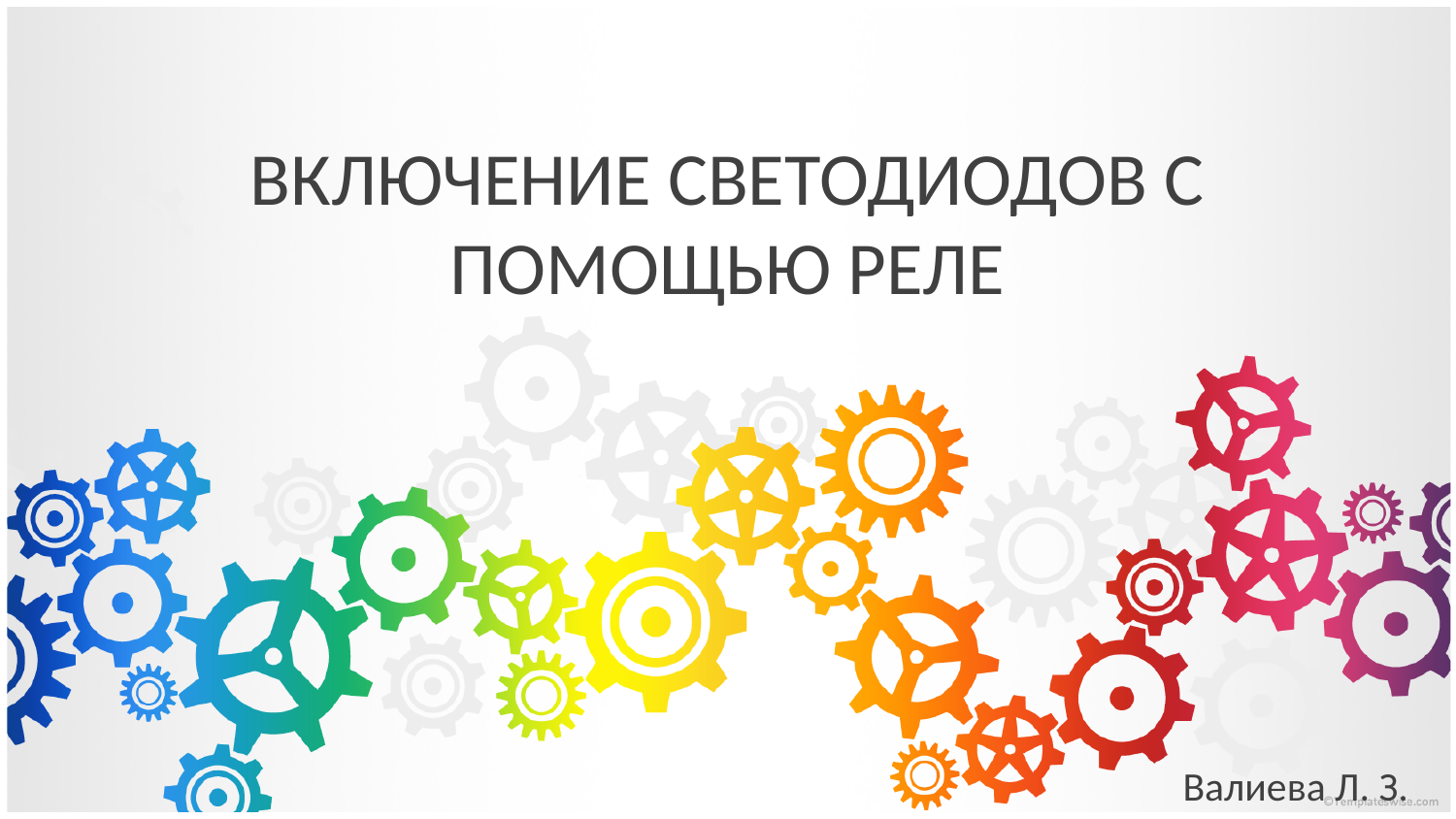

# ВКЛЮЧЕНИЕ СВЕТОДИОДОВ С ПОМОЩЬЮ РЕЛЕ
Валиева Л. З.